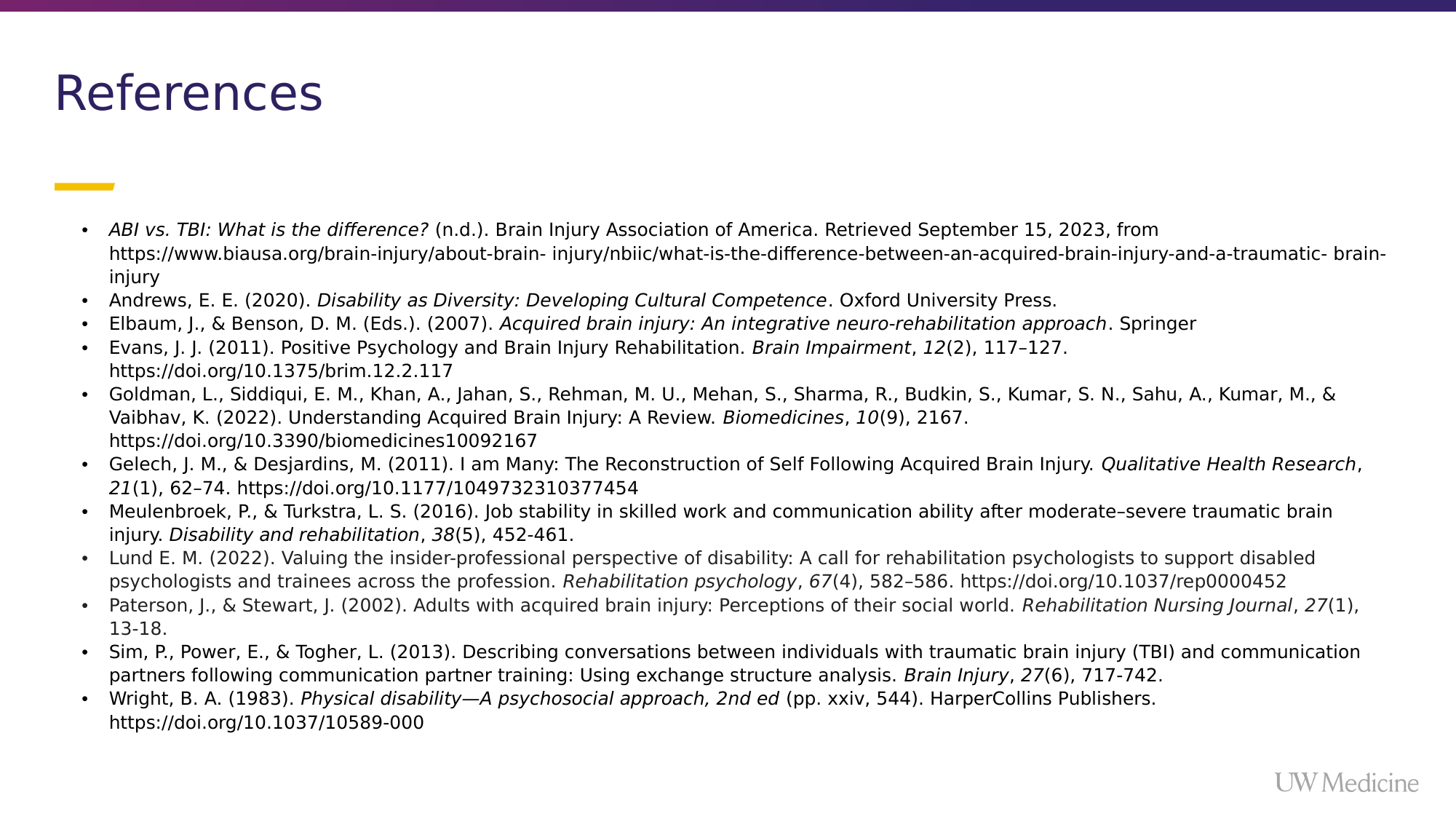

# References
ABI vs. TBI: What is the difference? (n.d.). Brain Injury Association of America. Retrieved September 15, 2023, from https://www.biausa.org/brain-injury/about-brain- injury/nbiic/what-is-the-difference-between-an-acquired-brain-injury-and-a-traumatic- brain-injury
Andrews, E. E. (2020). Disability as Diversity: Developing Cultural Competence. Oxford University Press.
Elbaum, J., & Benson, D. M. (Eds.). (2007). Acquired brain injury: An integrative neuro-rehabilitation approach. Springer
Evans, J. J. (2011). Positive Psychology and Brain Injury Rehabilitation. Brain Impairment, 12(2), 117–127. https://doi.org/10.1375/brim.12.2.117
Goldman, L., Siddiqui, E. M., Khan, A., Jahan, S., Rehman, M. U., Mehan, S., Sharma, R., Budkin, S., Kumar, S. N., Sahu, A., Kumar, M., & Vaibhav, K. (2022). Understanding Acquired Brain Injury: A Review. Biomedicines, 10(9), 2167. https://doi.org/10.3390/biomedicines10092167
Gelech, J. M., & Desjardins, M. (2011). I am Many: The Reconstruction of Self Following Acquired Brain Injury. Qualitative Health Research, 21(1), 62–74. https://doi.org/10.1177/1049732310377454
Meulenbroek, P., & Turkstra, L. S. (2016). Job stability in skilled work and communication ability after moderate–severe traumatic brain injury. Disability and rehabilitation, 38(5), 452-461.
Lund E. M. (2022). Valuing the insider-professional perspective of disability: A call for rehabilitation psychologists to support disabled psychologists and trainees across the profession. Rehabilitation psychology, 67(4), 582–586. https://doi.org/10.1037/rep0000452
Paterson, J., & Stewart, J. (2002). Adults with acquired brain injury: Perceptions of their social world. Rehabilitation Nursing Journal, 27(1), 13-18.
Sim, P., Power, E., & Togher, L. (2013). Describing conversations between individuals with traumatic brain injury (TBI) and communication partners following communication partner training: Using exchange structure analysis. Brain Injury, 27(6), 717-742.
Wright, B. A. (1983). Physical disability—A psychosocial approach, 2nd ed (pp. xxiv, 544). HarperCollins Publishers. https://doi.org/10.1037/10589-000